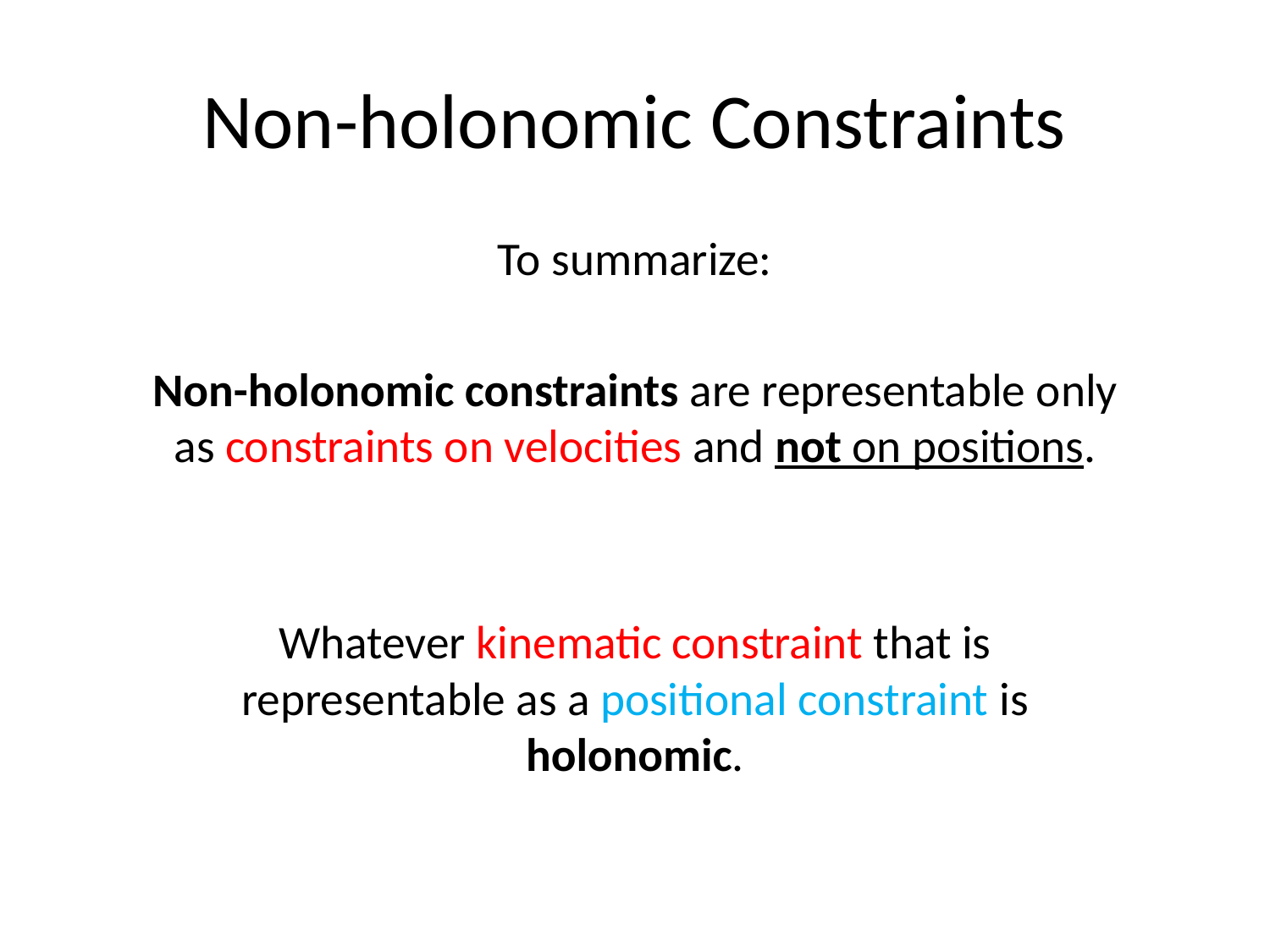

# Non-holonomic Constraints
To summarize:

Non-holonomic constraints are representable only as constraints on velocities and not on positions.

Whatever kinematic constraint that is representable as a positional constraint is holonomic.